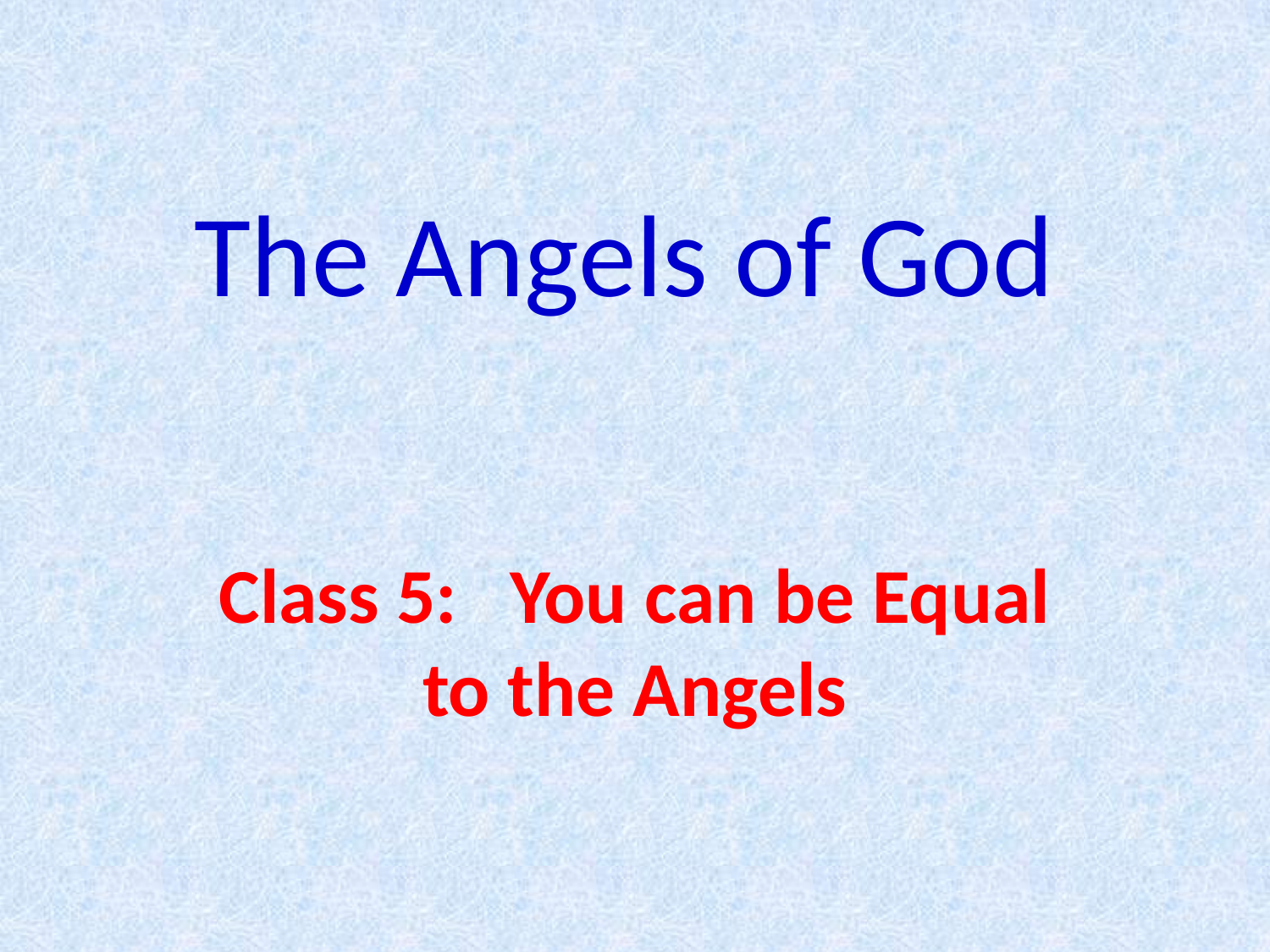

# The Angels of God
Class 5:   You can be Equal to the Angels